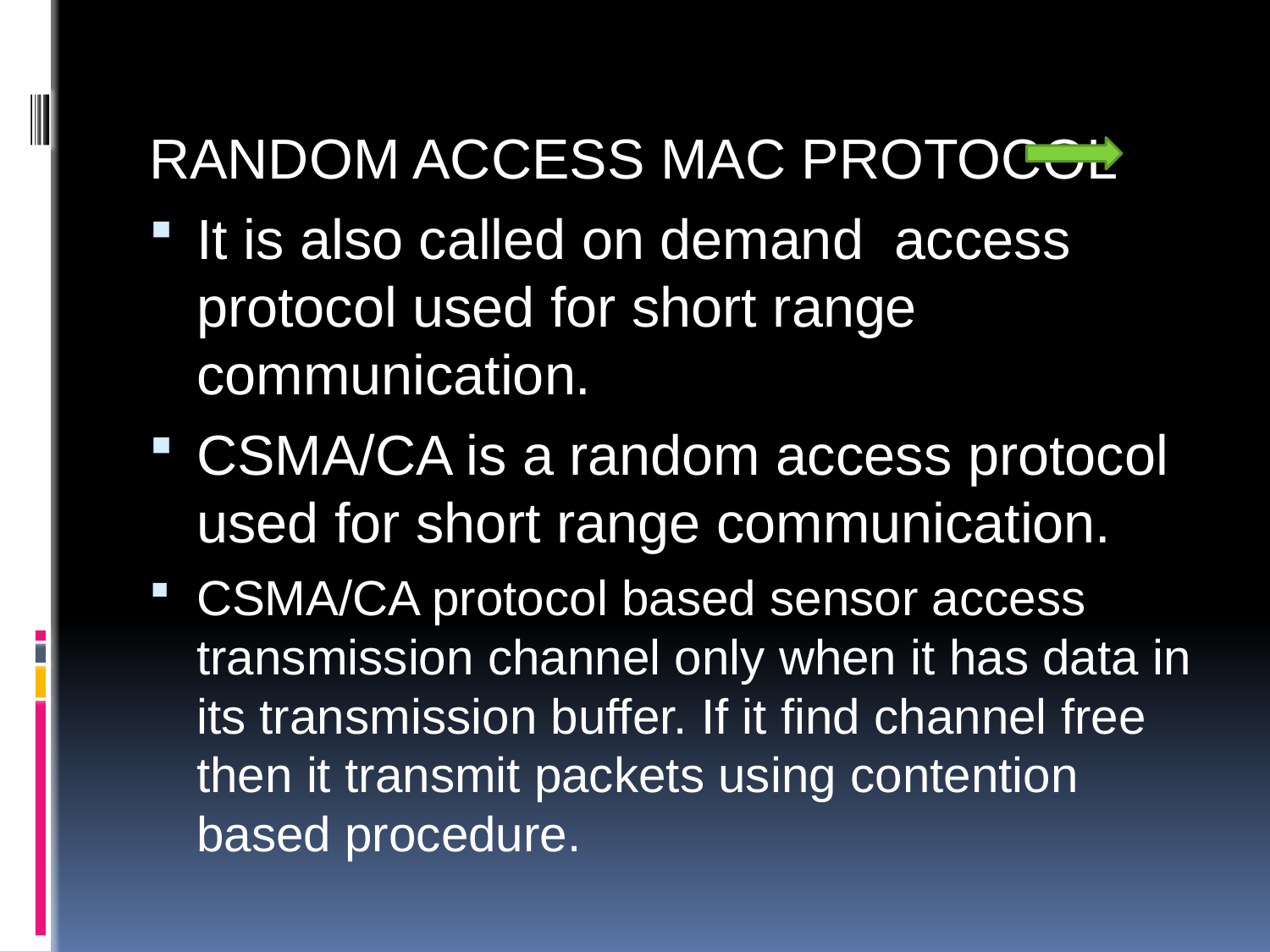

RANDOM ACCESS MAC PROTOCOL
It is also called on demand  access protocol used for short range communication.
CSMA/CA is a random access protocol used for short range communication.
CSMA/CA protocol based sensor access transmission channel only when it has data in its transmission buffer. If it find channel free then it transmit packets using contention based procedure.